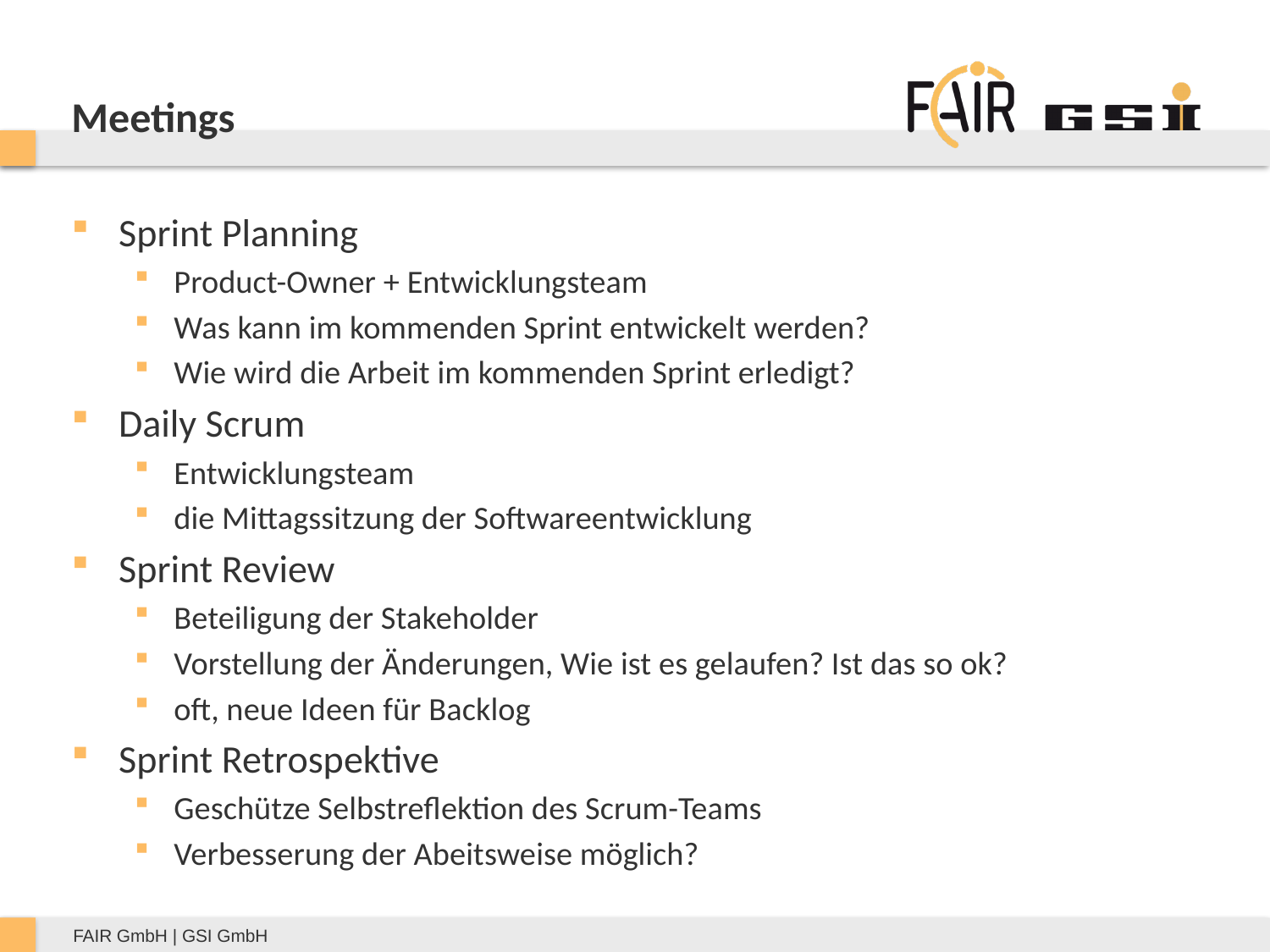

# Meetings
Sprint Planning
Product-Owner + Entwicklungsteam
Was kann im kommenden Sprint entwickelt werden?
Wie wird die Arbeit im kommenden Sprint erledigt?
Daily Scrum
Entwicklungsteam
die Mittagssitzung der Softwareentwicklung
Sprint Review
Beteiligung der Stakeholder
Vorstellung der Änderungen, Wie ist es gelaufen? Ist das so ok?
oft, neue Ideen für Backlog
Sprint Retrospektive
Geschütze Selbstreflektion des Scrum-Teams
Verbesserung der Abeitsweise möglich?